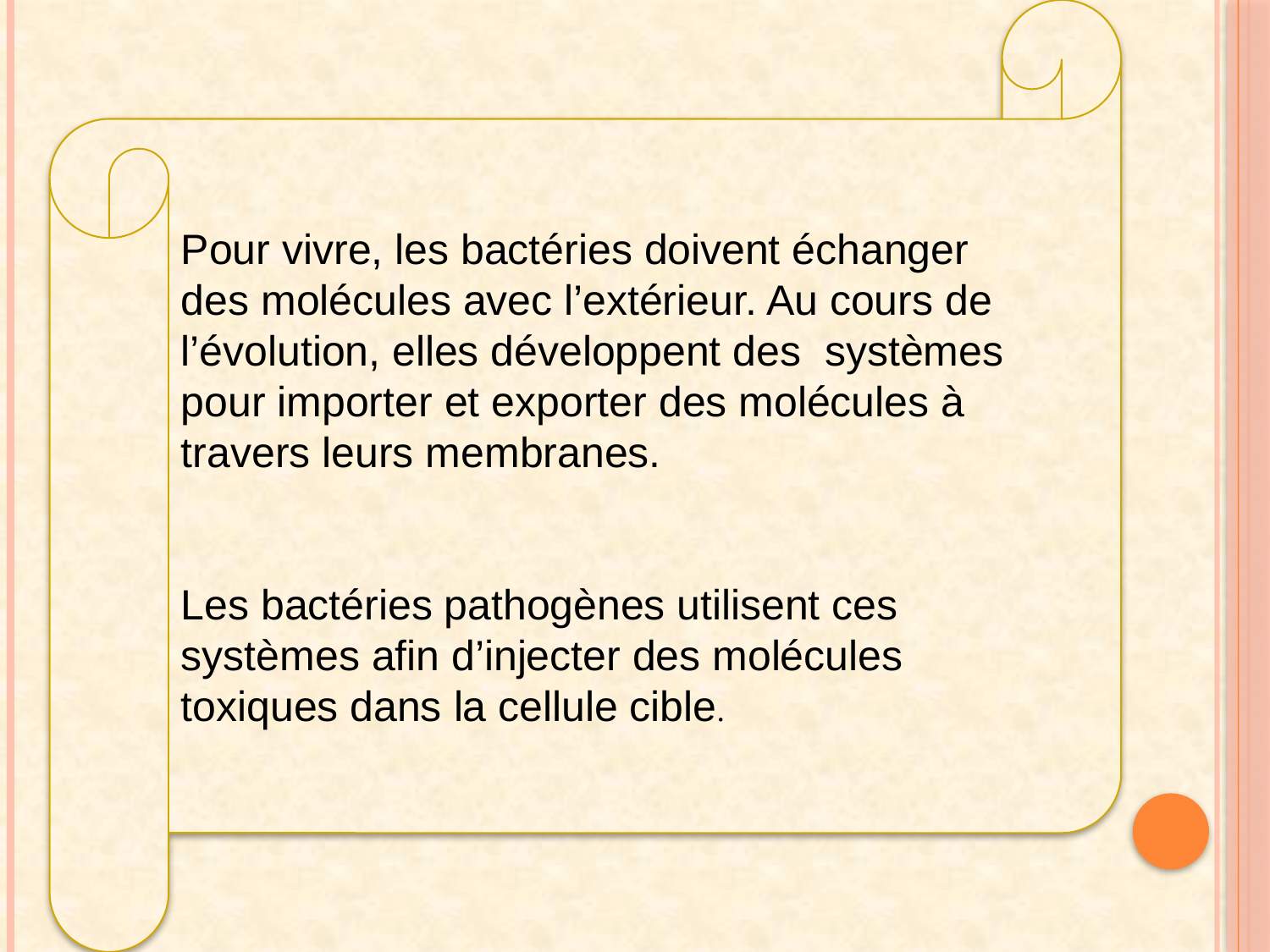

Pour vivre, les bactéries doivent échanger des molécules avec l’extérieur. Au cours de l’évolution, elles développent des  systèmes pour importer et exporter des molécules à travers leurs membranes.

Les bactéries pathogènes utilisent ces systèmes afin d’injecter des molécules toxiques dans la cellule cible.